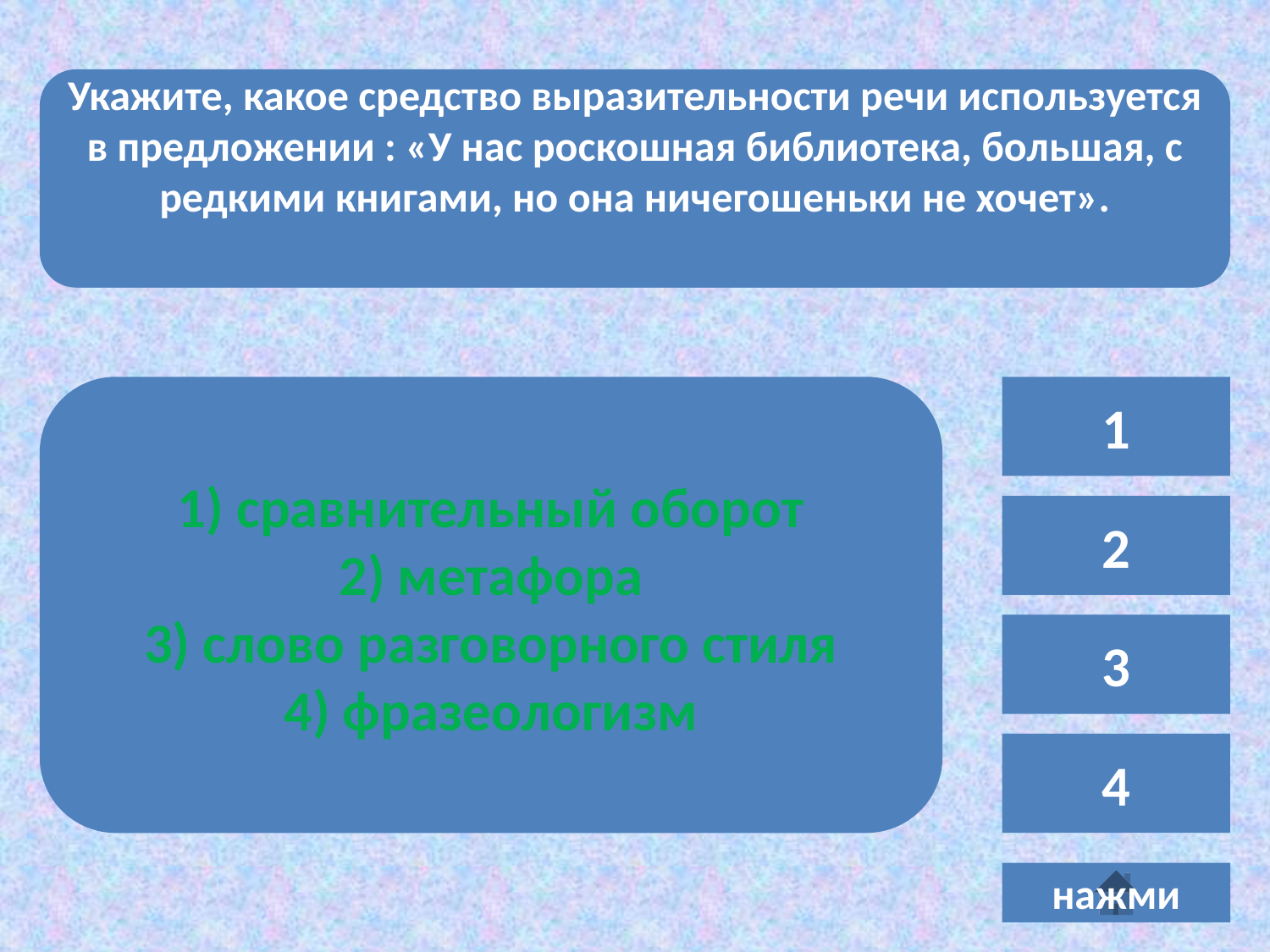

Укажите, какое средство выразительности речи используется в предложении : «У нас роскошная библиотека, большая, с редкими книгами, но она ничегошеньки не хочет».

1) сравнительный оборот
2) метафора
3) слово разговорного стиля
4) фразеологизм

1
2
3
4
нажми